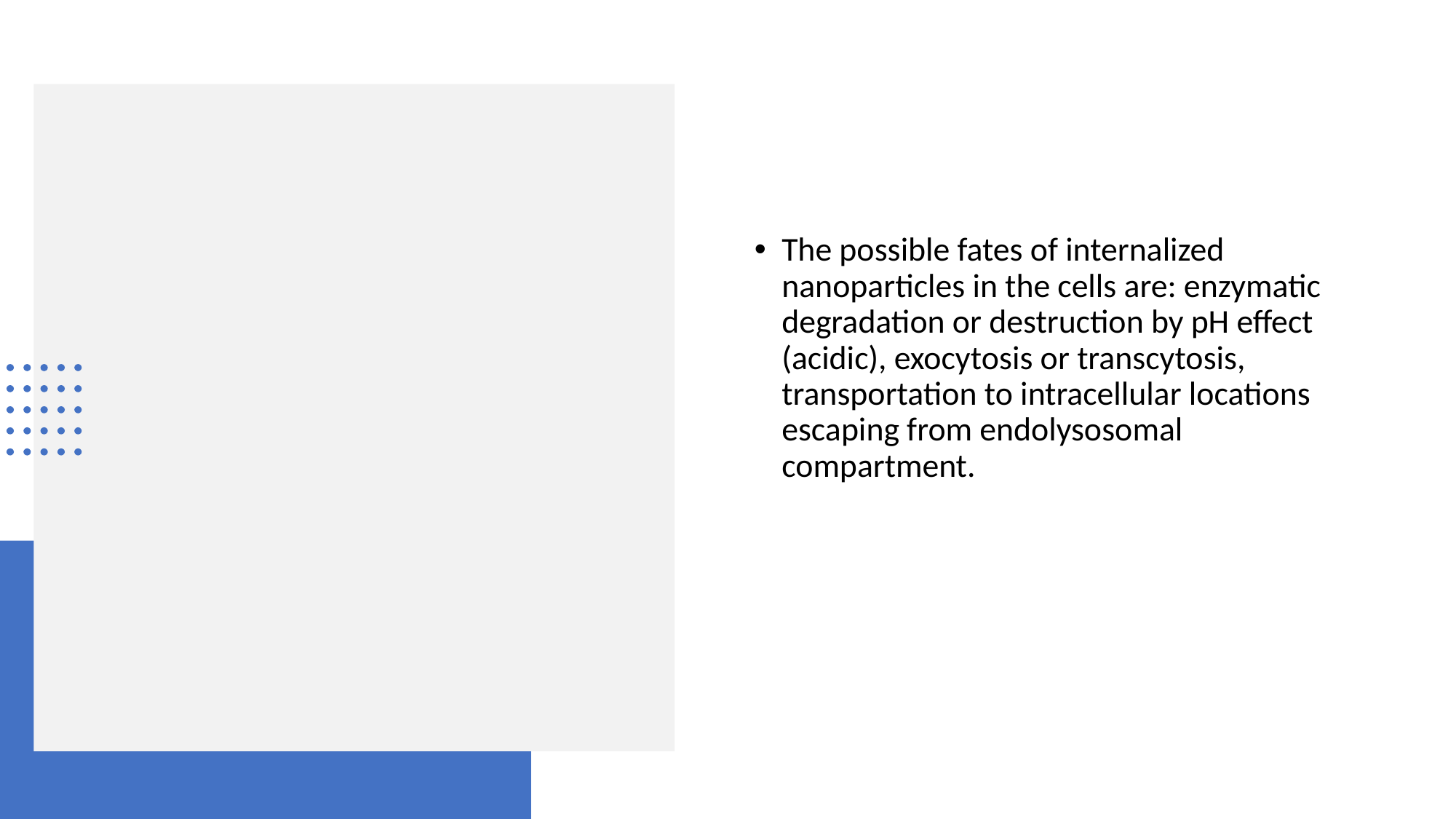

The possible fates of internalized nanoparticles in the cells are: enzymatic degradation or destruction by pH effect (acidic), exocytosis or transcytosis, transportation to intracellular locations escaping from endolysosomal compartment.

#